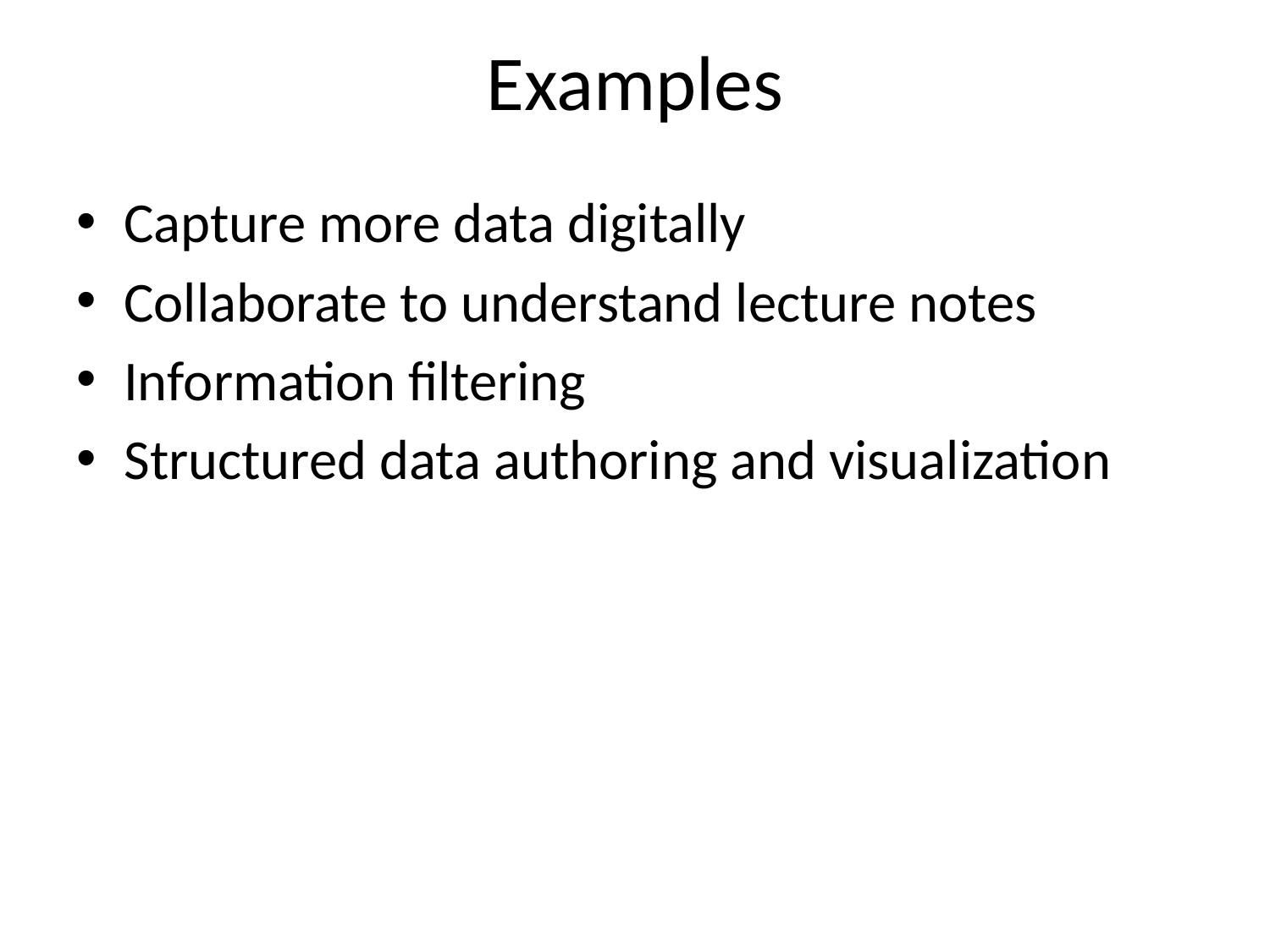

# Examples
Capture more data digitally
Collaborate to understand lecture notes
Information filtering
Structured data authoring and visualization